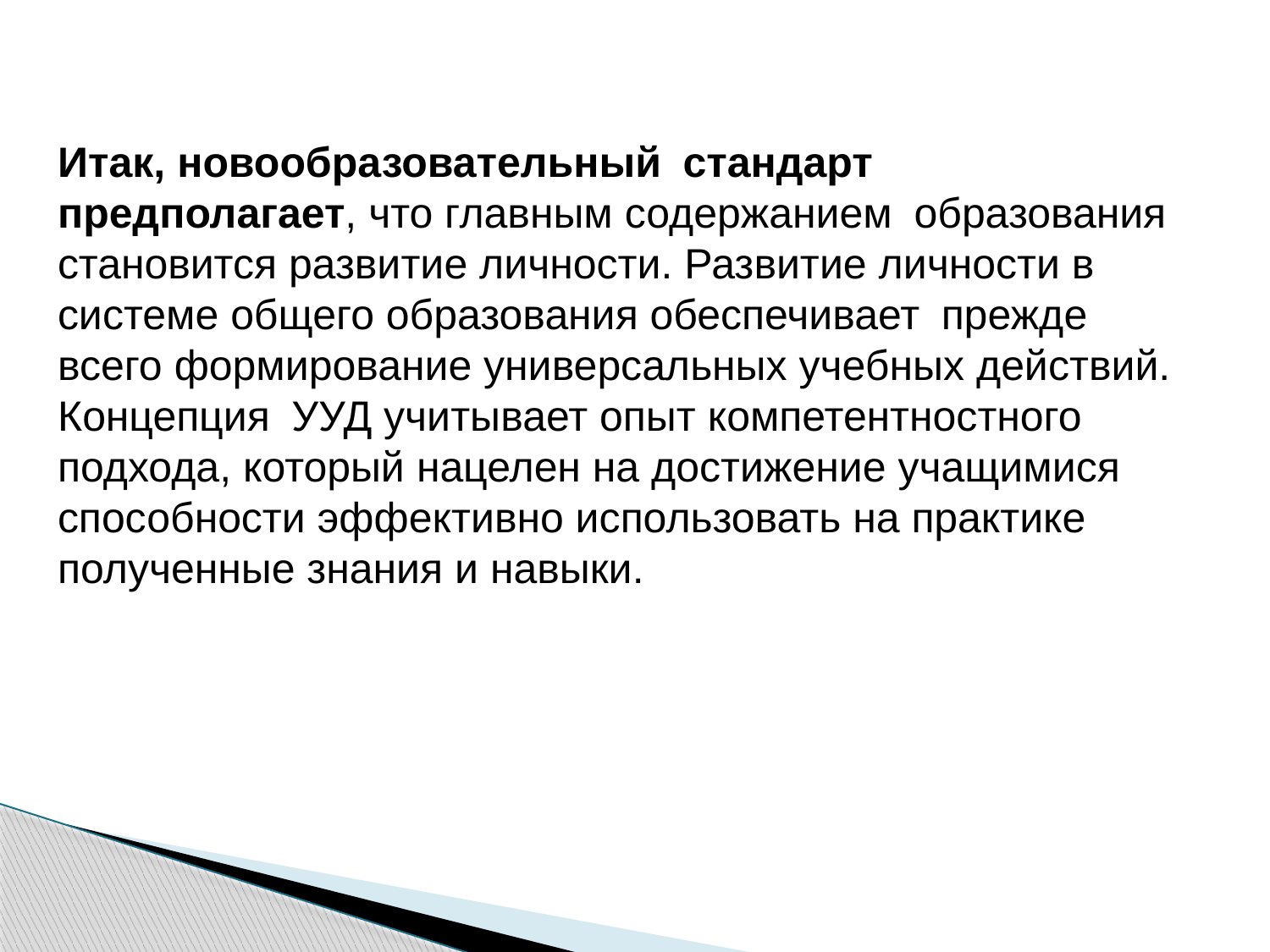

Итак, новообразовательный  стандарт  предполагает, что главным содержанием  образования становится развитие личности. Развитие личности в системе общего образования обеспечивает  прежде всего формирование универсальных учебных действий.
Концепция  УУД учитывает опыт компетентностного подхода, который нацелен на достижение учащимися способности эффективно использовать на практике полученные знания и навыки.